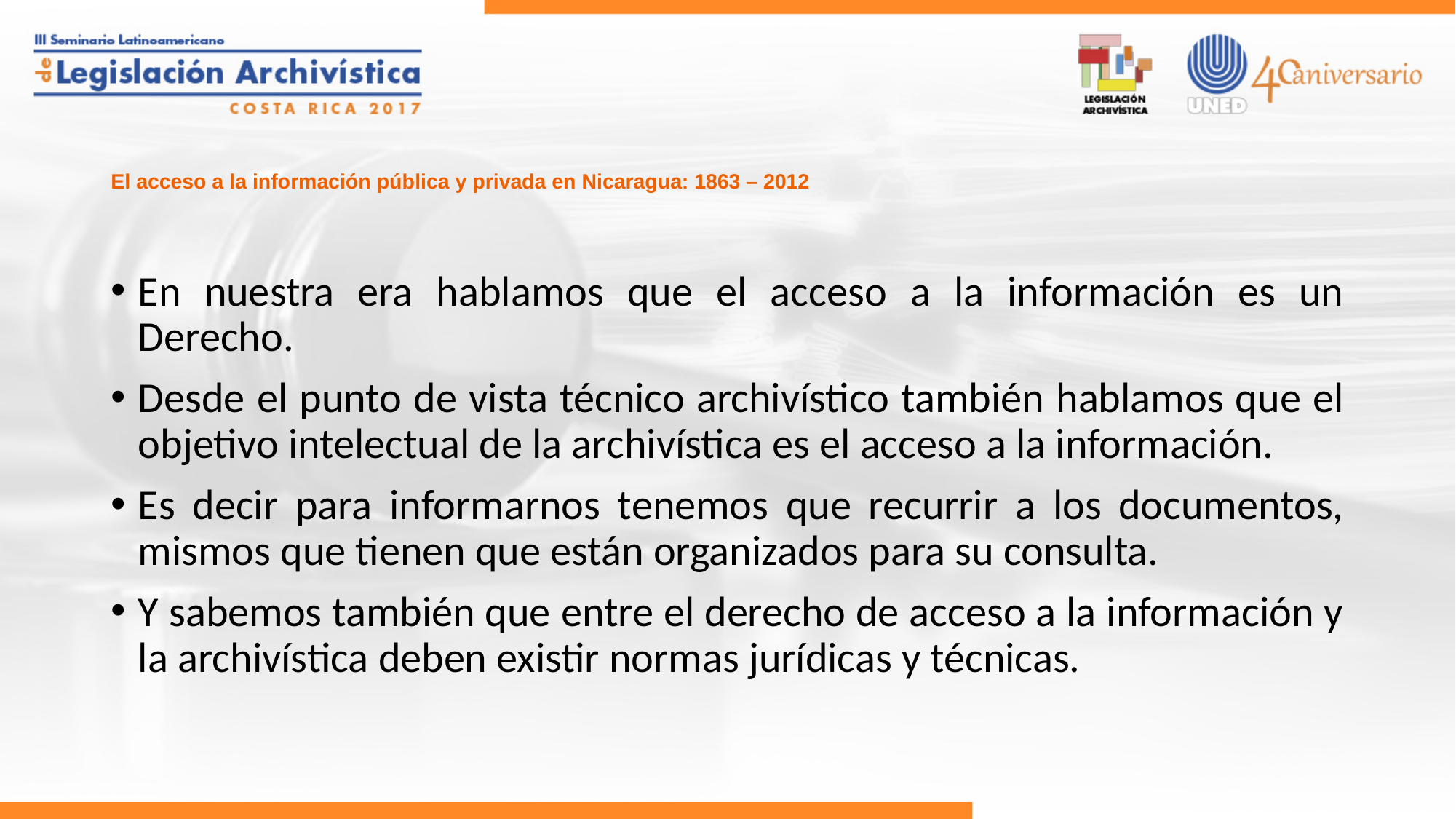

# El acceso a la información pública y privada en Nicaragua: 1863 – 2012
En nuestra era hablamos que el acceso a la información es un Derecho.
Desde el punto de vista técnico archivístico también hablamos que el objetivo intelectual de la archivística es el acceso a la información.
Es decir para informarnos tenemos que recurrir a los documentos, mismos que tienen que están organizados para su consulta.
Y sabemos también que entre el derecho de acceso a la información y la archivística deben existir normas jurídicas y técnicas.